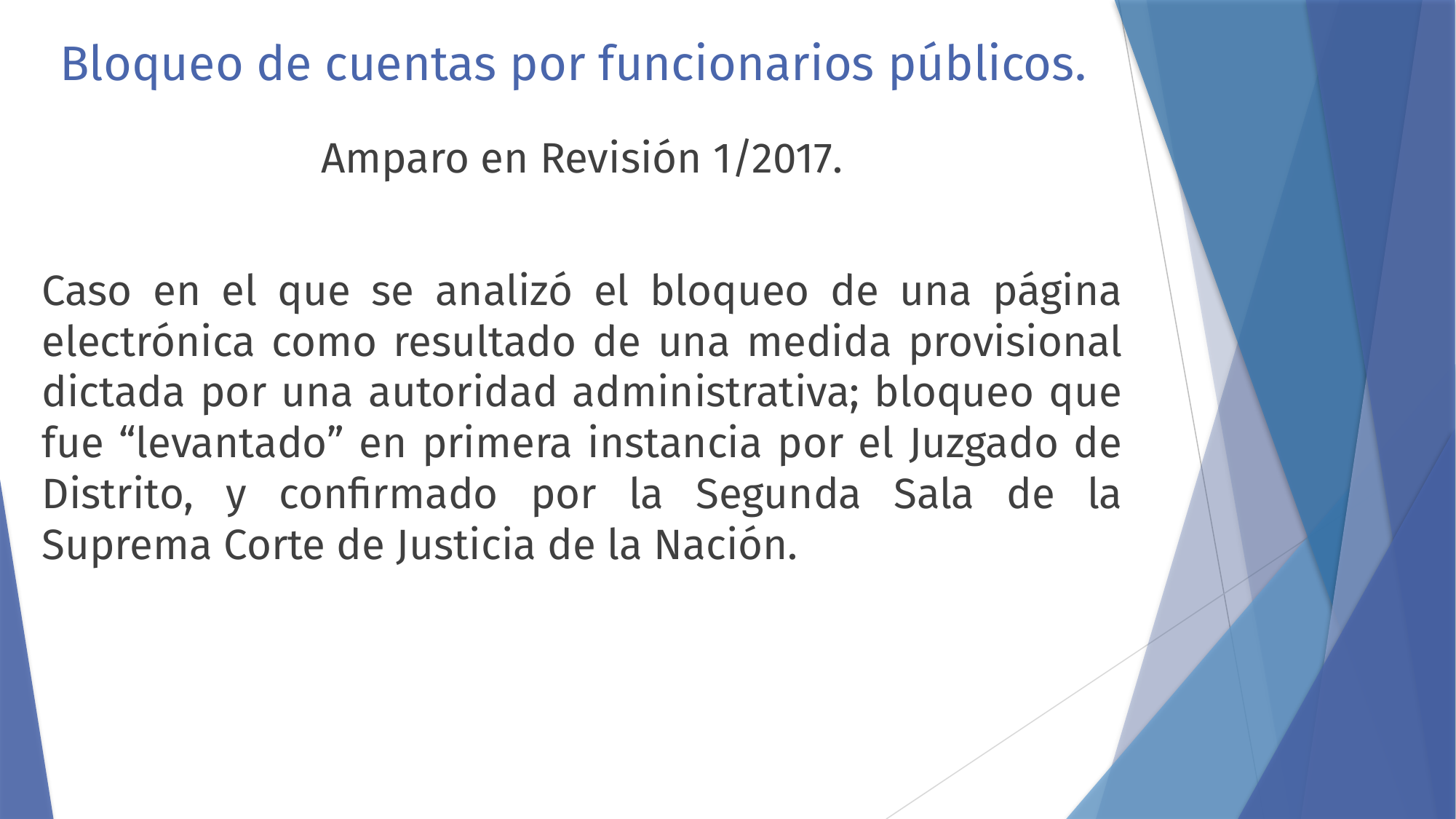

# Bloqueo de cuentas por funcionarios públicos.
Amparo en Revisión 1/2017.

Caso en el que se analizó el bloqueo de una página electrónica como resultado de una medida provisional dictada por una autoridad administrativa; bloqueo que fue “levantado” en primera instancia por el Juzgado de Distrito, y confirmado por la Segunda Sala de la Suprema Corte de Justicia de la Nación.